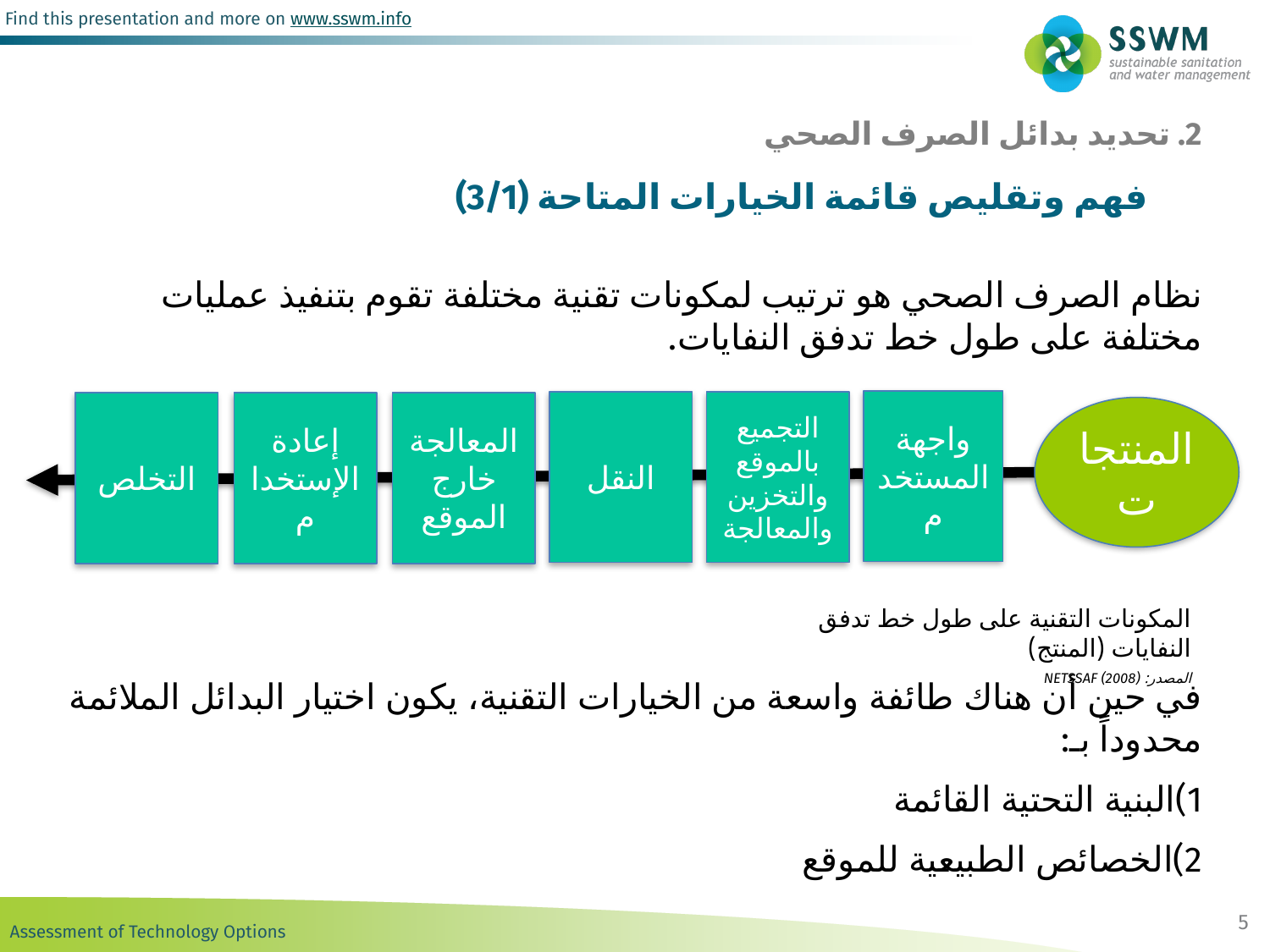

# 2. تحديد بدائل الصرف الصحي
فهم وتقليص قائمة الخيارات المتاحة (3/1)
نظام الصرف الصحي هو ترتيب لمكونات تقنية مختلفة تقوم بتنفيذ عمليات مختلفة على طول خط تدفق النفايات.

في حين أن هناك طائفة واسعة من الخيارات التقنية، يكون اختيار البدائل الملائمة محدوداً بـ:
1)	البنية التحتية القائمة
2)	الخصائص الطبيعية للموقع
واجهة المستخدم
النقل
التجميع بالموقع والتخزين والمعالجة
التخلص
إعادة الإستخدام
المعالجة خارج الموقع
المنتجات
المكونات التقنية على طول خط تدفق النفايات (المنتج)
المصدر: NETSSAF (2008)
5